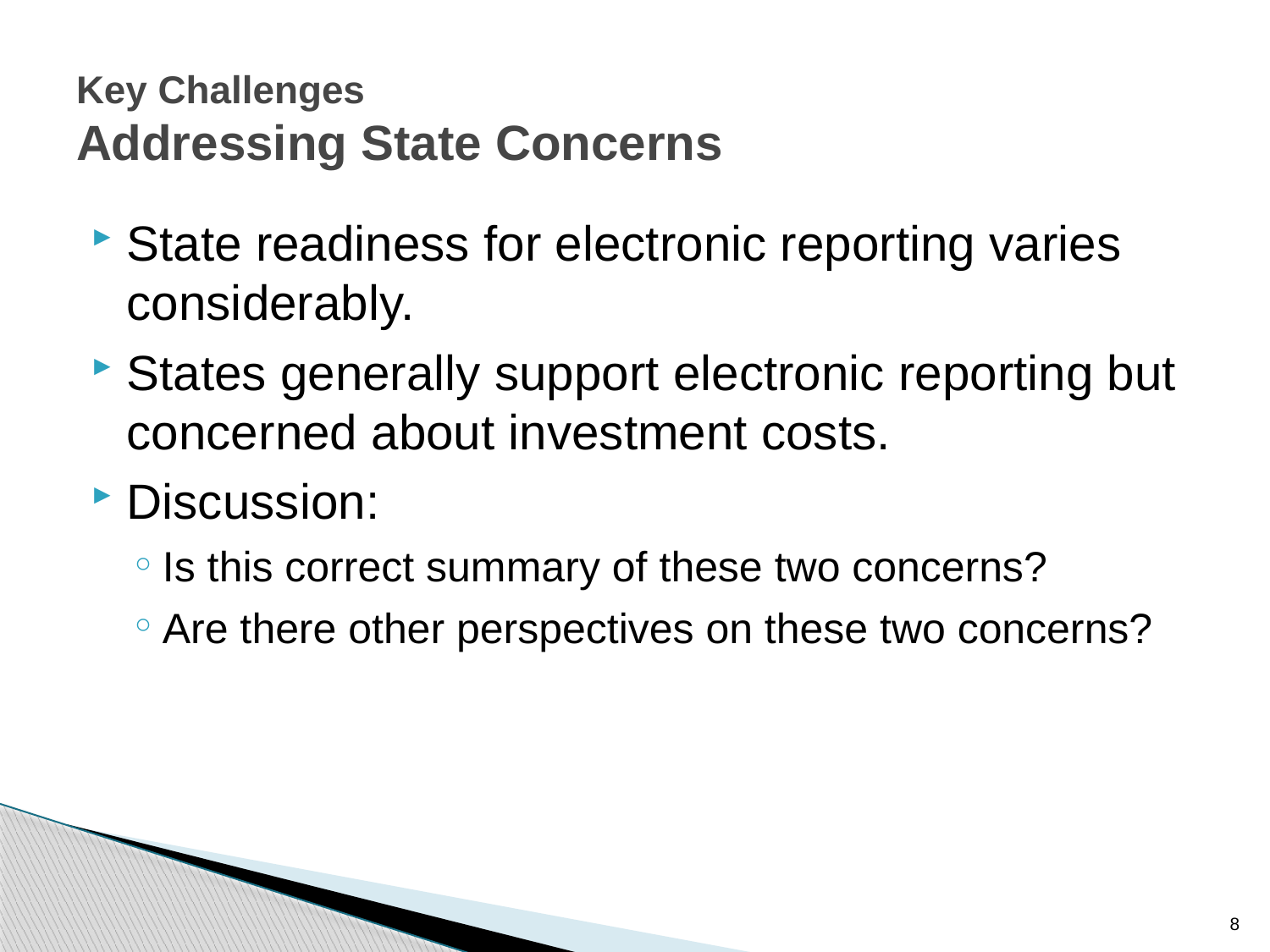

# Key Challenges Addressing State Concerns
State readiness for electronic reporting varies considerably.
States generally support electronic reporting but concerned about investment costs.
Discussion:
Is this correct summary of these two concerns?
Are there other perspectives on these two concerns?

8